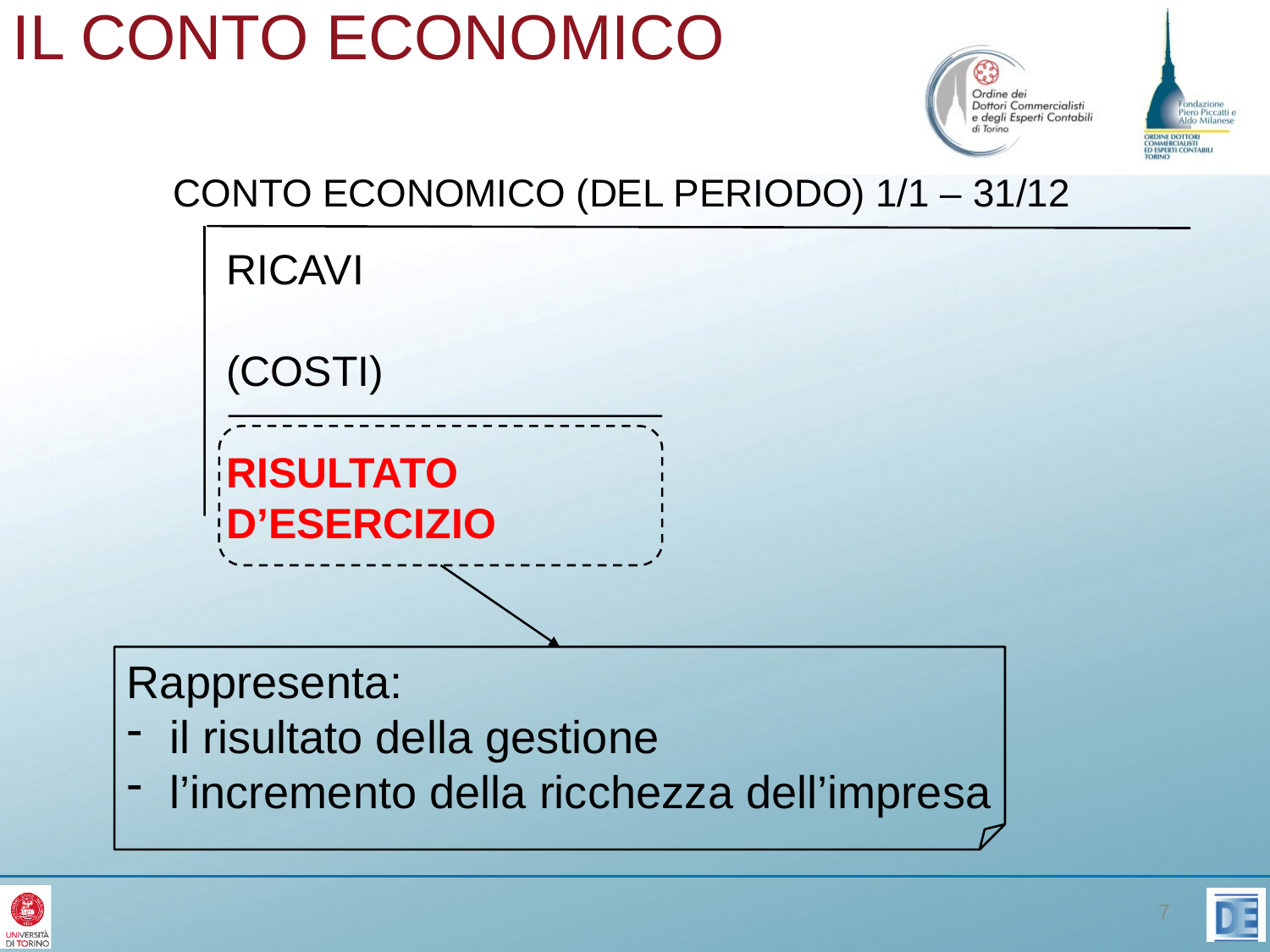

IL CONTO ECONOMICO
# CONTO ECONOMICO (DEL PERIODO) 1/1 – 31/12

RICAVI

(COSTI)

RISULTATO D’ESERCIZIO

Rappresenta:
 il risultato della gestione
 l’incremento della ricchezza dell’impresa
7